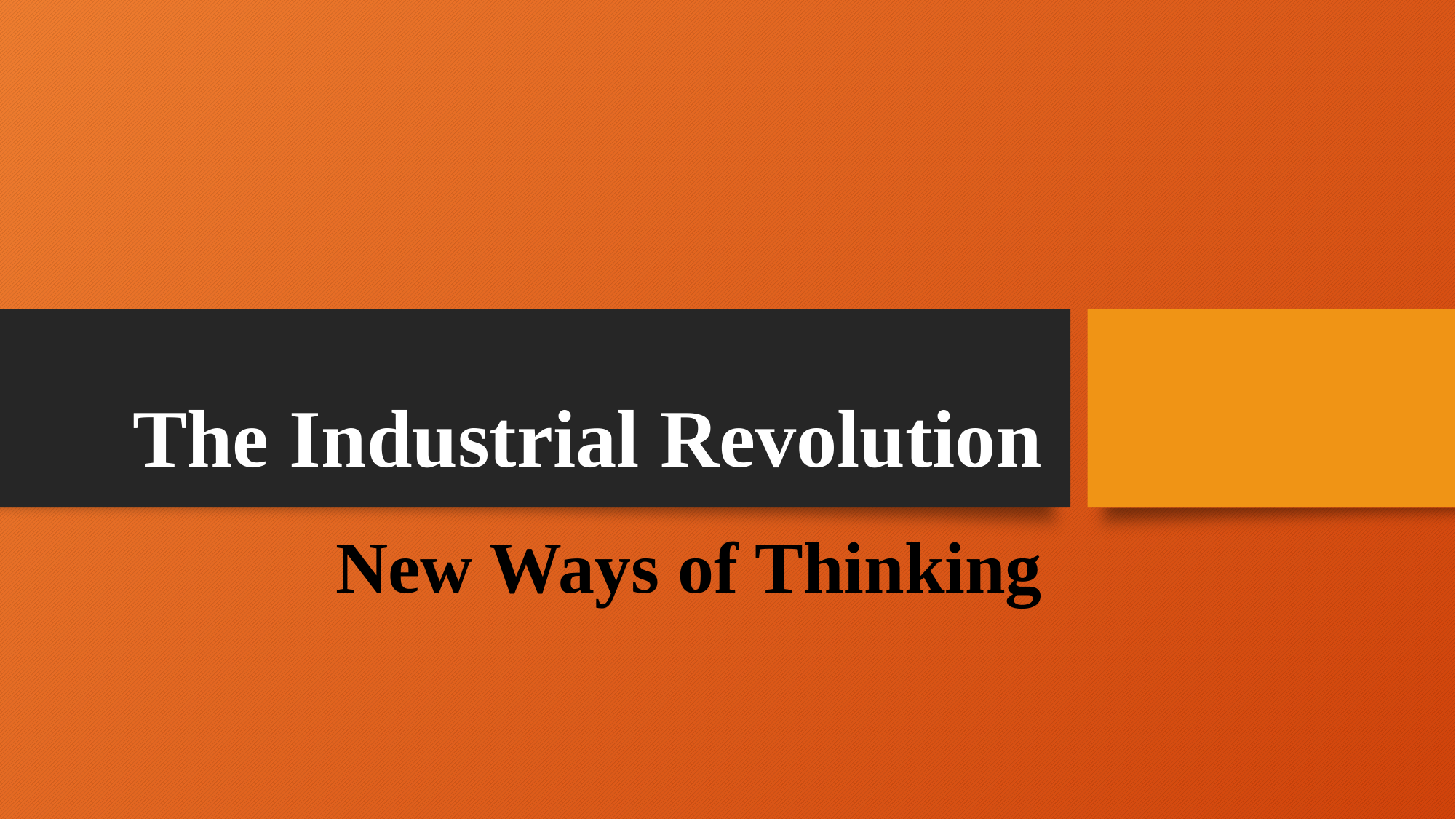

# The Industrial Revolution
New Ways of Thinking